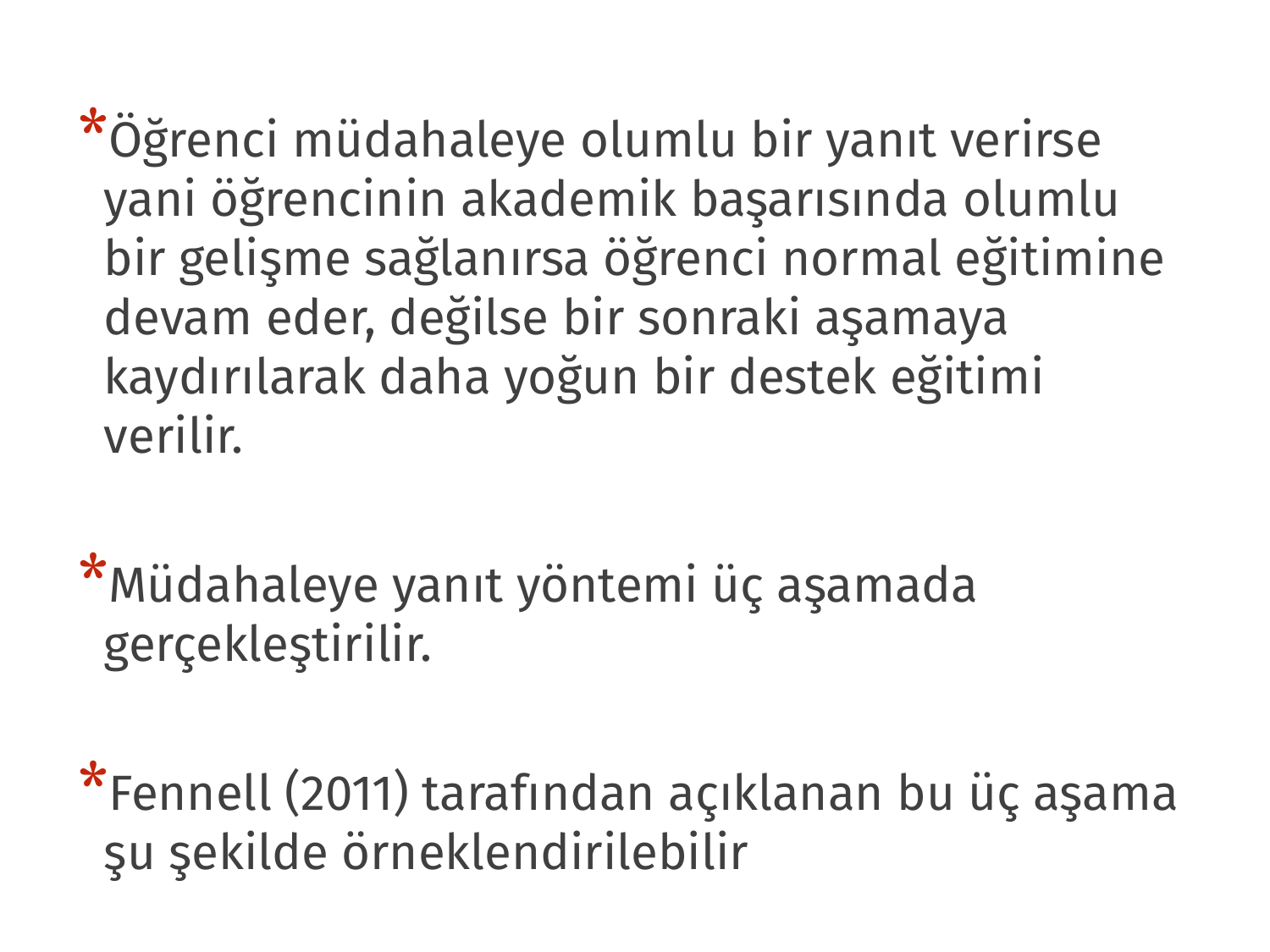

Öğrenci müdahaleye olumlu bir yanıt verirse yani öğrencinin akademik başarısında olumlu bir gelişme sağlanırsa öğrenci normal eğitimine devam eder, değilse bir sonraki aşamaya kaydırılarak daha yoğun bir destek eğitimi verilir.

Müdahaleye yanıt yöntemi üç aşamada gerçekleştirilir.

Fennell (2011) tarafından açıklanan bu üç aşama şu şekilde örneklendirilebilir